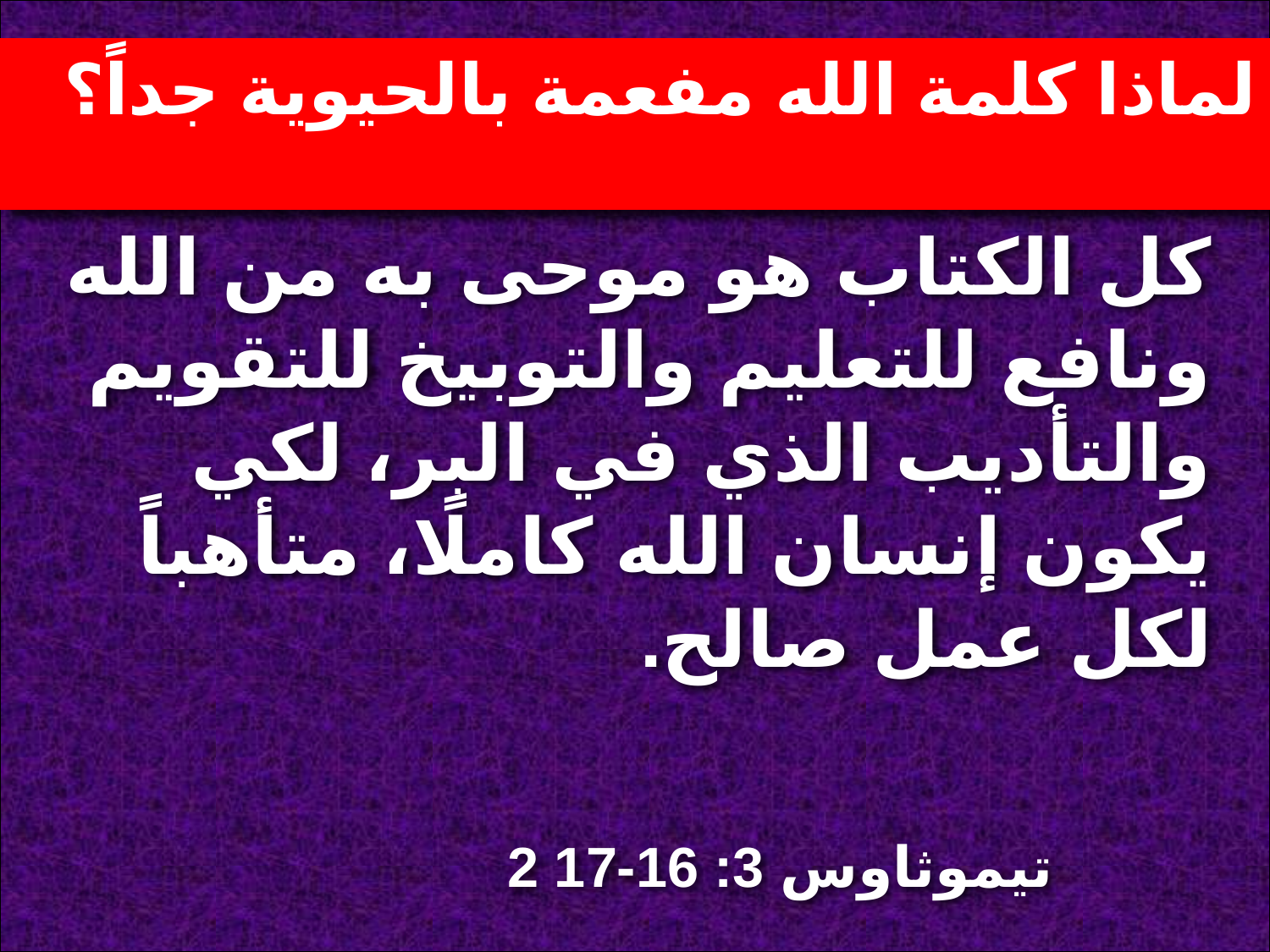

لماذا كلمة الله مفعمة بالحيوية جداً؟
كل الكتاب هو موحى به من الله ونافع للتعليم والتوبيخ للتقويم والتأديب الذي في البر، لكي يكون إنسان الله كاملًا، متأهباً لكل عمل صالح.
2 تيموثاوس 3: 16-17